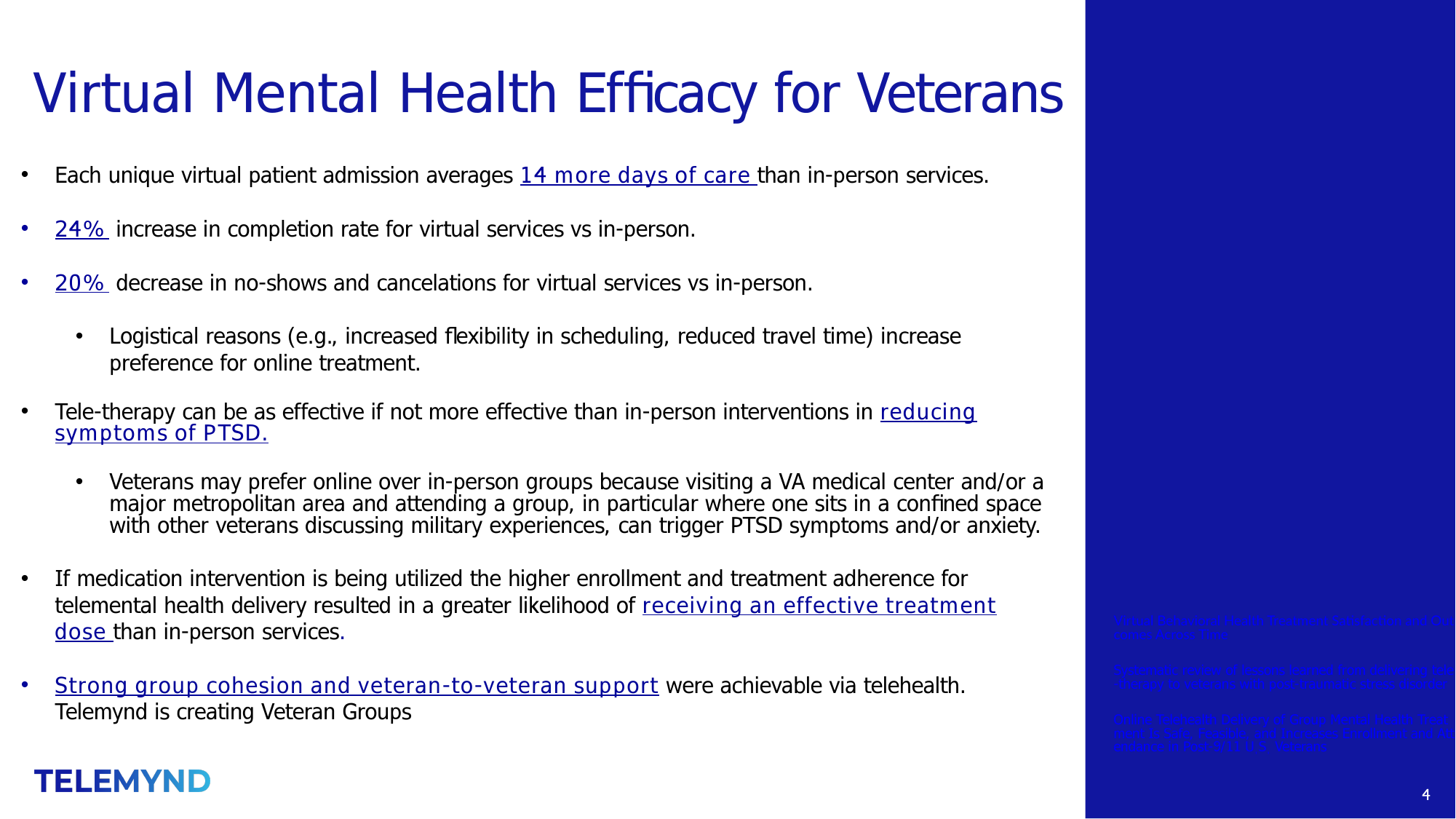

# Virtual Mental Health Efficacy for Veterans

Each unique virtual patient admission averages 14 more days of care than in-person services.
24% increase in completion rate for virtual services vs in-person.
20% decrease in no-shows and cancelations for virtual services vs in-person.
Logistical reasons (e.g., increased flexibility in scheduling, reduced travel time) increase preference for online treatment.
Tele-therapy can be as effective if not more effective than in-person interventions in reducing symptoms of PTSD.
Veterans may prefer online over in-person groups because visiting a VA medical center and/or a major metropolitan area and attending a group, in particular where one sits in a confined space with other veterans discussing military experiences, can trigger PTSD symptoms and/or anxiety.
If medication intervention is being utilized the higher enrollment and treatment adherence for telemental health delivery resulted in a greater likelihood of receiving an effective treatment dose than in-person services.
Strong group cohesion and veteran-to-veteran support were achievable via telehealth. Telemynd is creating Veteran Groups

Virtual Behavioral Health Treatment Satisfaction and Outcomes Across Time

Systematic review of lessons learned from delivering tele-therapy to veterans with post-traumatic stress disorder

Online Telehealth Delivery of Group Mental Health Treatment Is Safe, Feasible, and Increases Enrollment and Attendance in Post-9/11 UˌSˌ Veterans

4
4